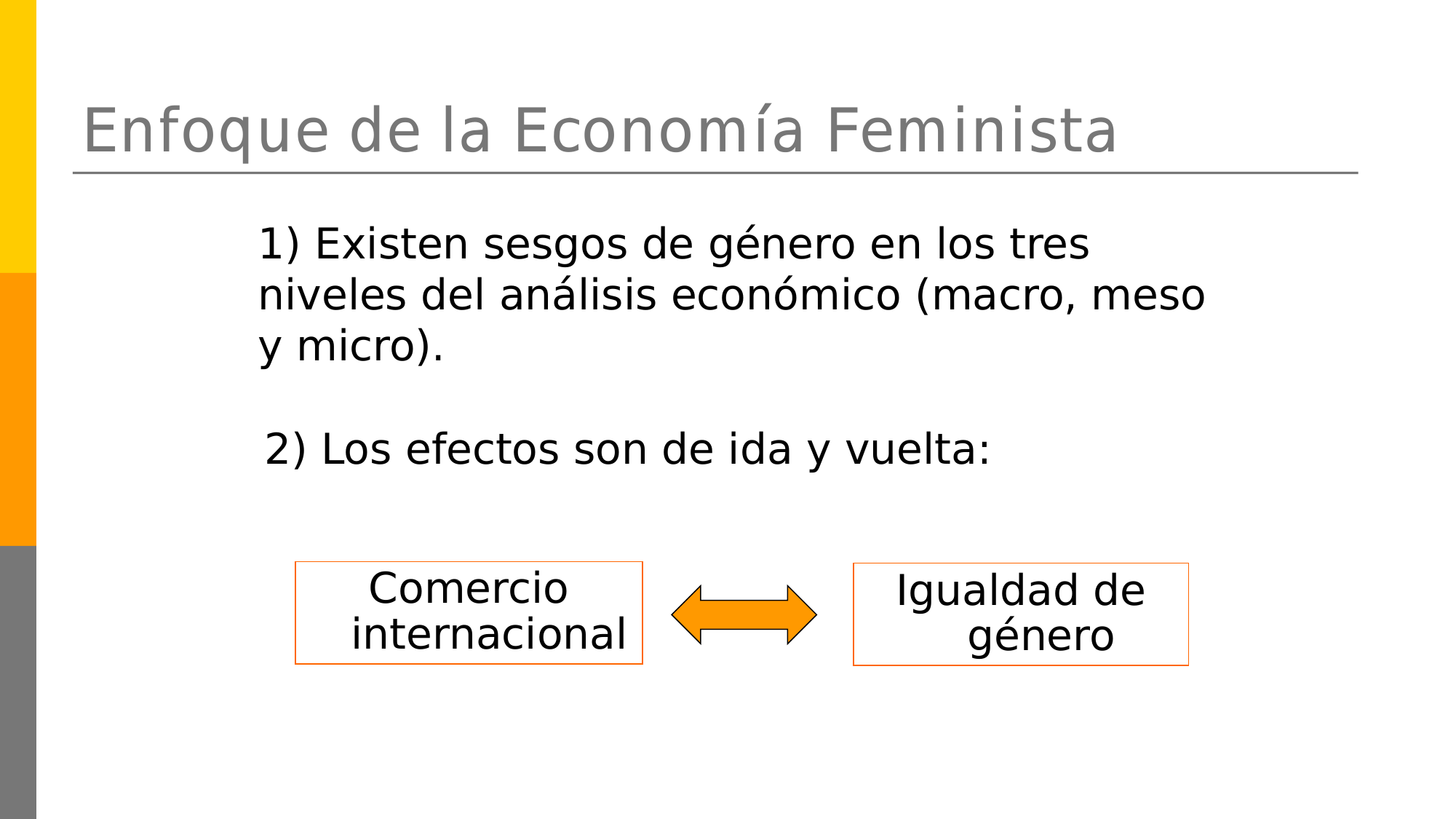

# Enfoque de la Economía Feminista
1) Existen sesgos de género en los tres niveles del análisis económico (macro, meso y micro).
2) Los efectos son de ida y vuelta:
Comercio internacional
Igualdad de género